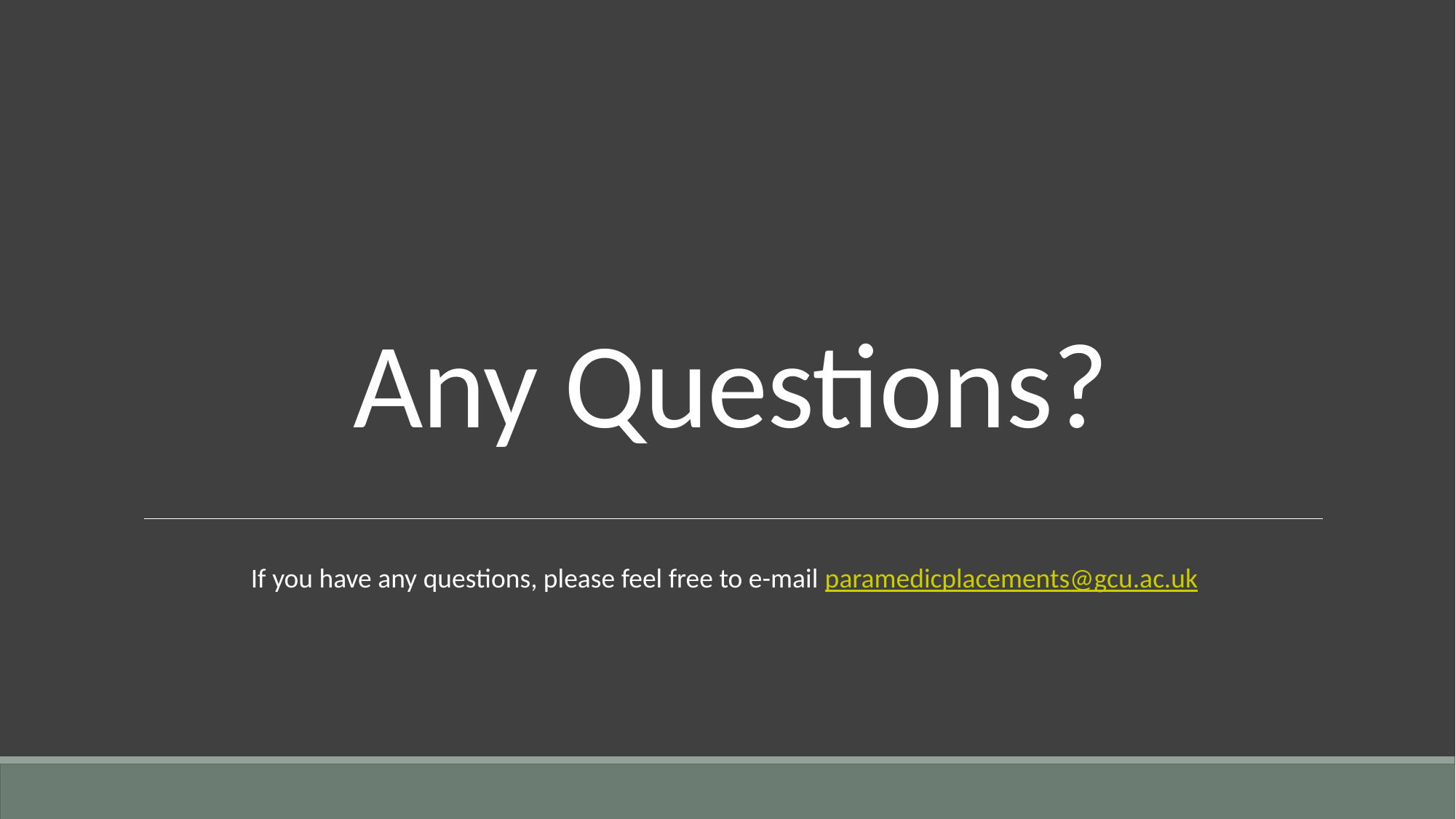

# Any Questions?
If you have any questions, please feel free to e-mail paramedicplacements@gcu.ac.uk